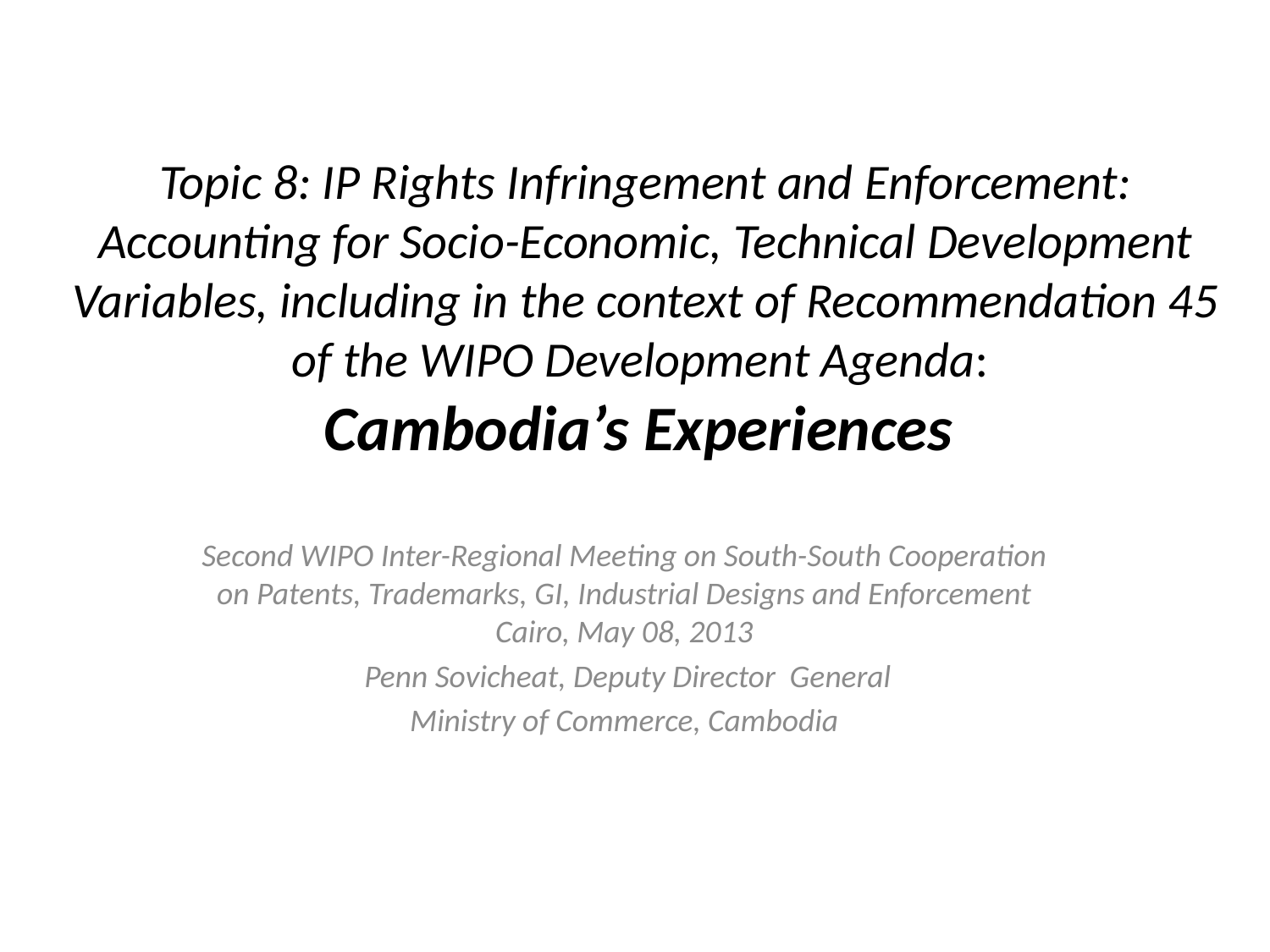

# Topic 8: IP Rights Infringement and Enforcement: Accounting for Socio-Economic, Technical Development Variables, including in the context of Recommendation 45 of the WIPO Development Agenda: Cambodia’s Experiences
Second WIPO Inter-Regional Meeting on South-South Cooperation on Patents, Trademarks, GI, Industrial Designs and Enforcement
Cairo, May 08, 2013
 Penn Sovicheat, Deputy Director  General
Ministry of Commerce, Cambodia